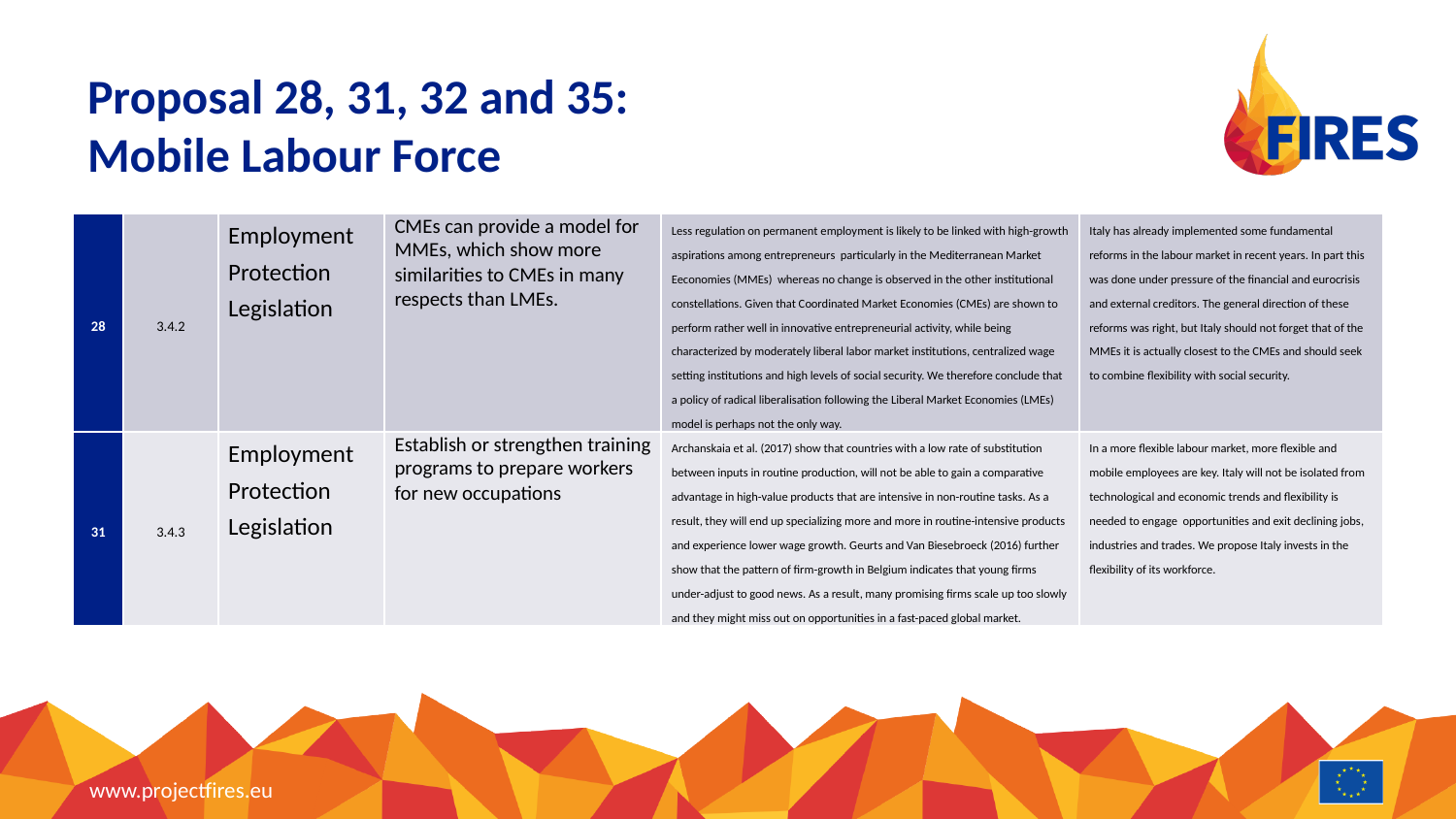

# Proposal 28, 31, 32 and 35: Mobile Labour Force
| 28 | 3.4.2 | Employment Protection Legislation | CMEs can provide a model for MMEs, which show more similarities to CMEs in many respects than LMEs. | Less regulation on permanent employment is likely to be linked with high-growth aspirations among entrepreneurs  particularly in the Mediterranean Market Eeconomies (MMEs)  whereas no change is observed in the other institutional constellations. Given that Coordinated Market Economies (CMEs) are shown to perform rather well in innovative entrepreneurial activity, while being characterized by moderately liberal labor market institutions, centralized wage setting institutions and high levels of social security. We therefore conclude that a policy of radical liberalisation following the Liberal Market Economies (LMEs) model is perhaps not the only way. | Italy has already implemented some fundamental reforms in the labour market in recent years. In part this was done under pressure of the financial and eurocrisis and external creditors. The general direction of these reforms was right, but Italy should not forget that of the MMEs it is actually closest to the CMEs and should seek to combine flexibility with social security. |
| --- | --- | --- | --- | --- | --- |
| 31 | 3.4.3 | Employment Protection Legislation | Establish or strengthen training programs to prepare workers for new occupations | Archanskaia et al. (2017) show that countries with a low rate of substitution between inputs in routine production, will not be able to gain a comparative advantage in high-value products that are intensive in non-routine tasks. As a result, they will end up specializing more and more in routine-intensive products and experience lower wage growth. Geurts and Van Biesebroeck (2016) further show that the pattern of firm-growth in Belgium indicates that young firms under-adjust to good news. As a result, many promising firms scale up too slowly and they might miss out on opportunities in a fast-paced global market. | In a more flexible labour market, more flexible and mobile employees are key. Italy will not be isolated from technological and economic trends and flexibility is needed to engage  opportunities and exit declining jobs, industries and trades. We propose Italy invests in the flexibility of its workforce. |